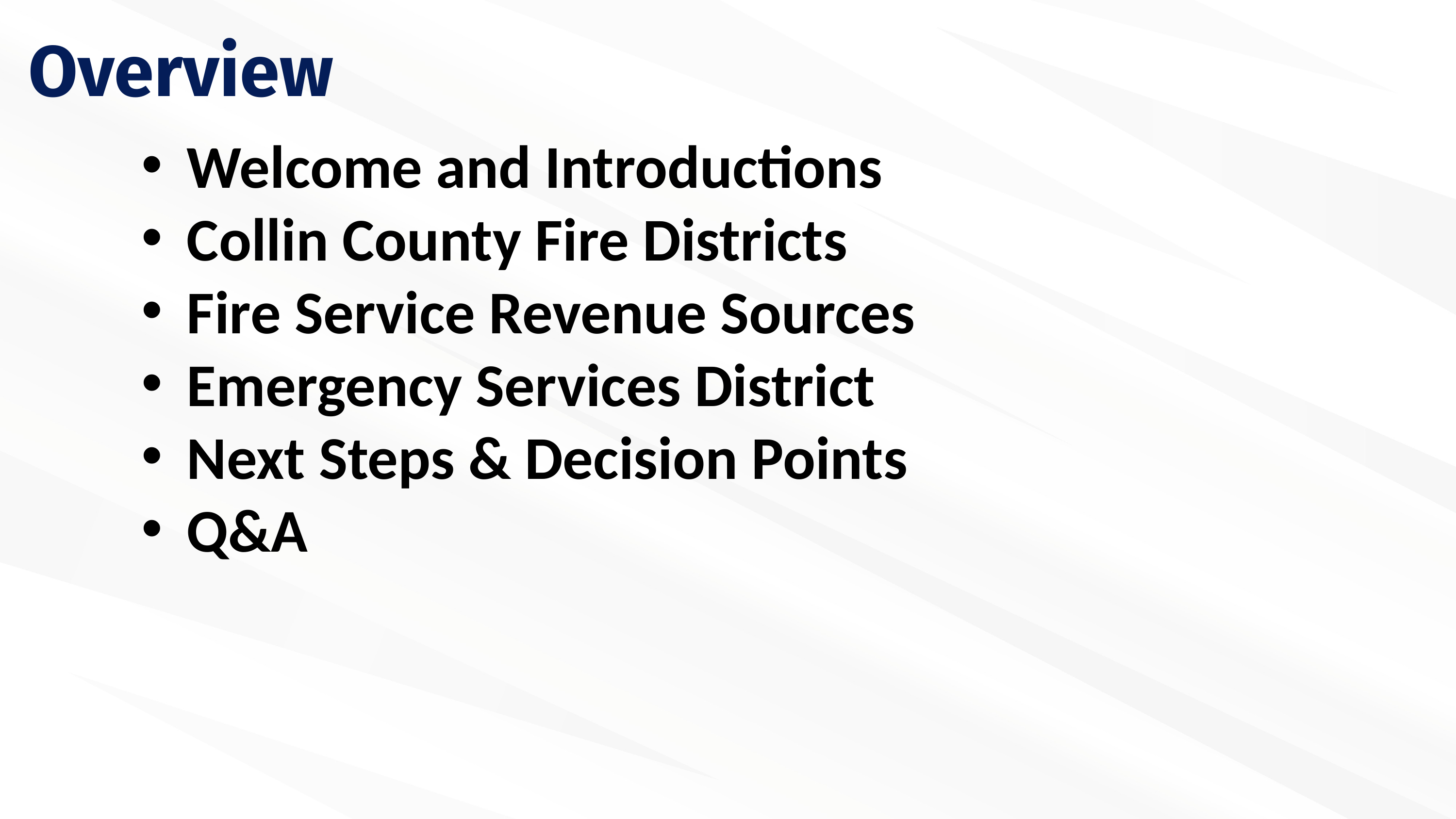

# Overview
Welcome and Introductions
Collin County Fire Districts
Fire Service Revenue Sources
Emergency Services District
Next Steps & Decision Points
Q&A